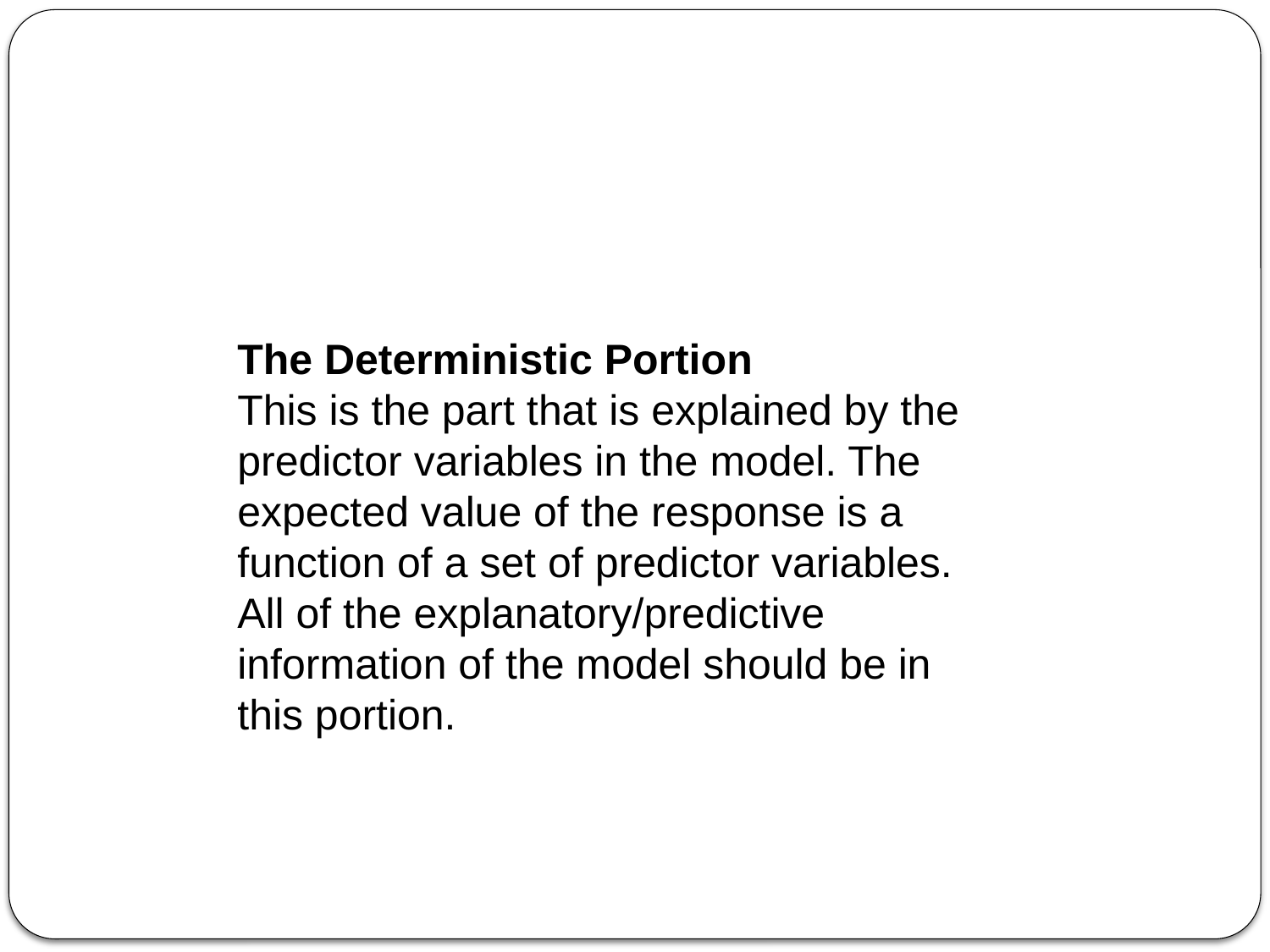

#
The Deterministic Portion
This is the part that is explained by the predictor variables in the model. The expected value of the response is a function of a set of predictor variables. All of the explanatory/predictive information of the model should be in this portion.